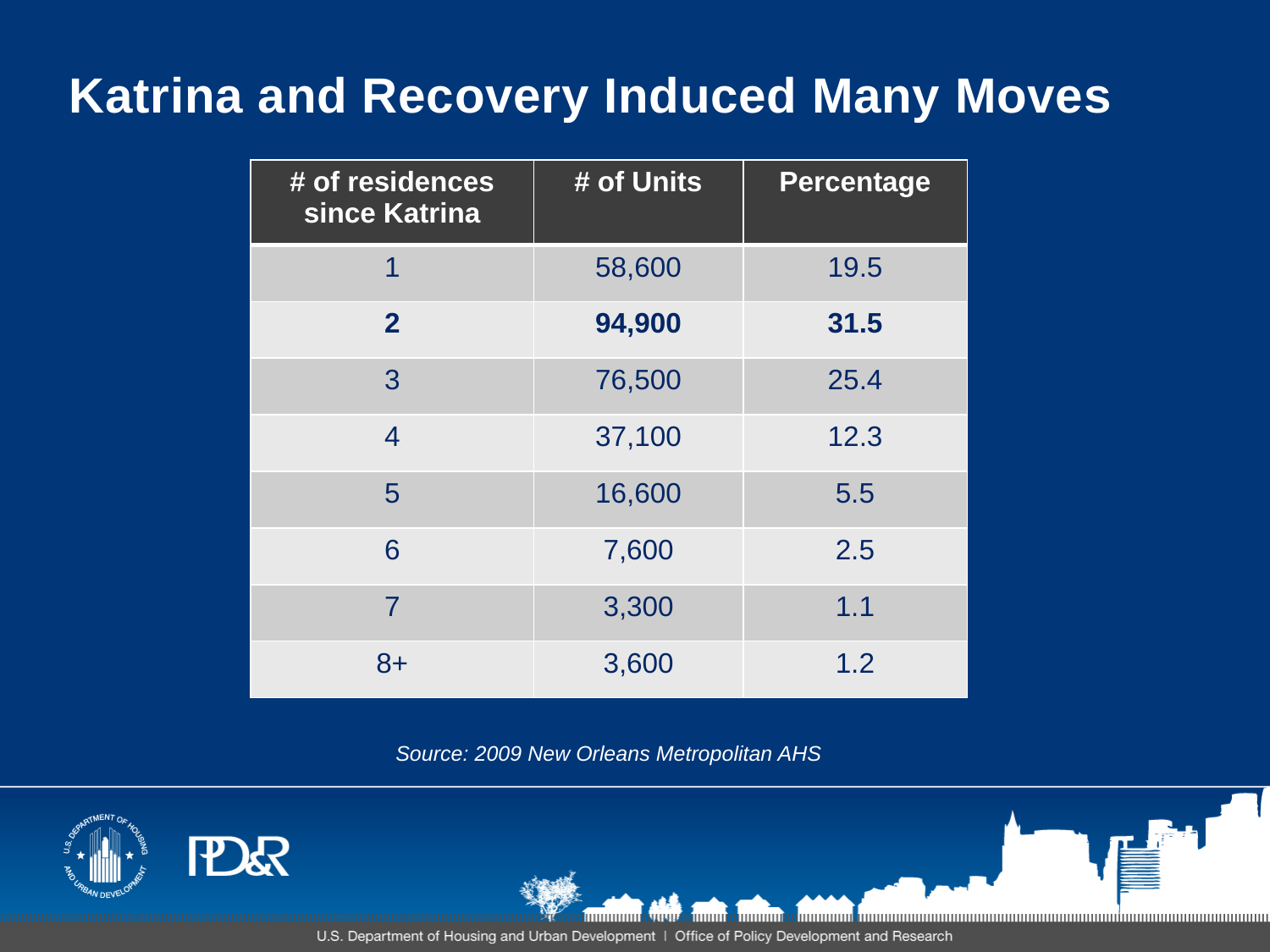

# Katrina and Recovery Induced Many Moves
| # of residences since Katrina | # of Units | Percentage |
| --- | --- | --- |
| 1 | 58,600 | 19.5 |
| 2 | 94,900 | 31.5 |
| 3 | 76,500 | 25.4 |
| 4 | 37,100 | 12.3 |
| 5 | 16,600 | 5.5 |
| 6 | 7,600 | 2.5 |
| 7 | 3,300 | 1.1 |
| 8+ | 3,600 | 1.2 |
Source: 2009 New Orleans Metropolitan AHS